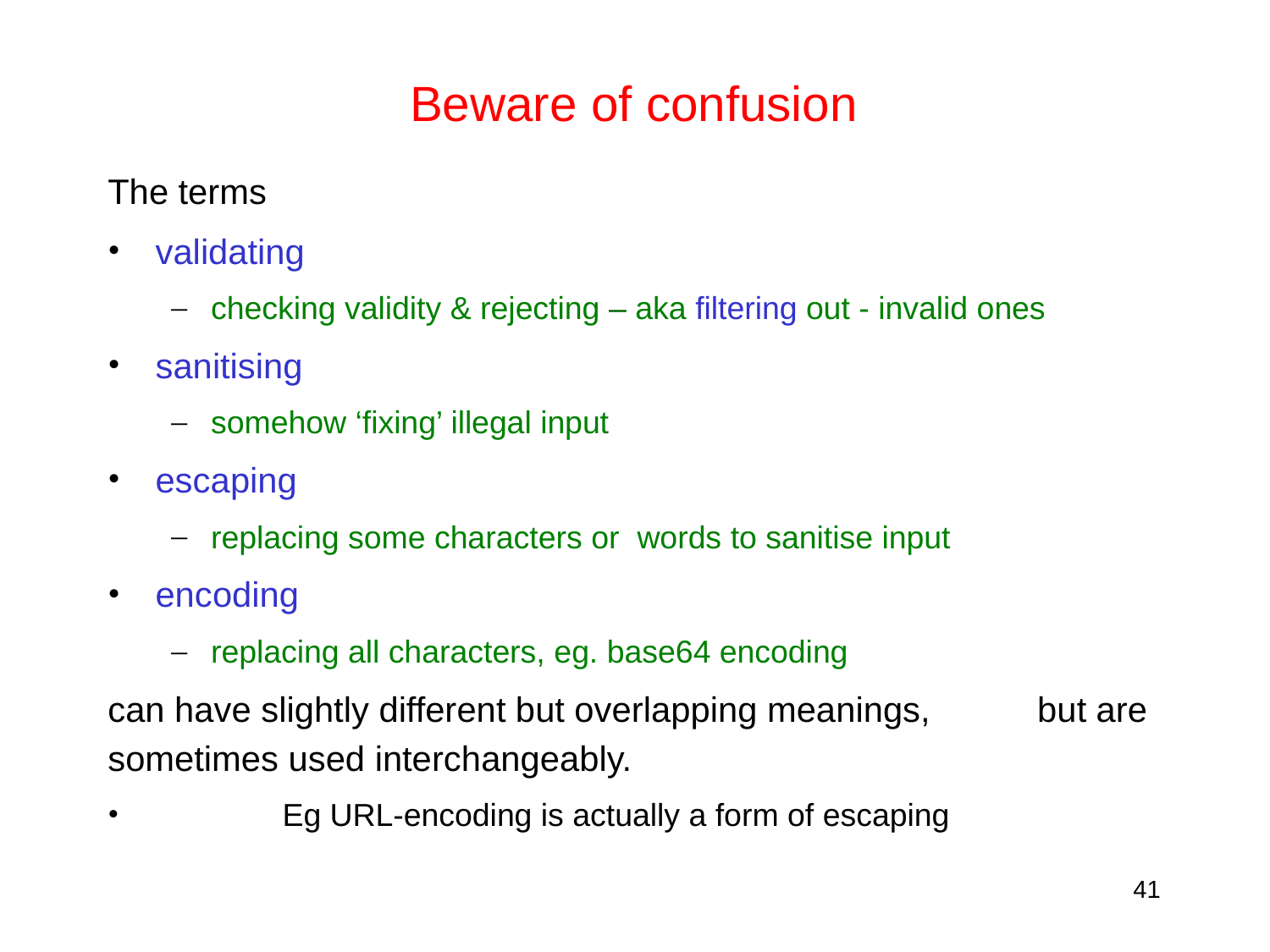

# Beware of confusion
The terms
validating
checking validity & rejecting – aka filtering out - invalid ones
sanitising
somehow ‘fixing’ illegal input
escaping
replacing some characters or  words to sanitise input
encoding
replacing all characters, eg. base64 encoding
can have slightly different but overlapping meanings,           but are sometimes used interchangeably.
	Eg URL-encoding is actually a form of escaping
41